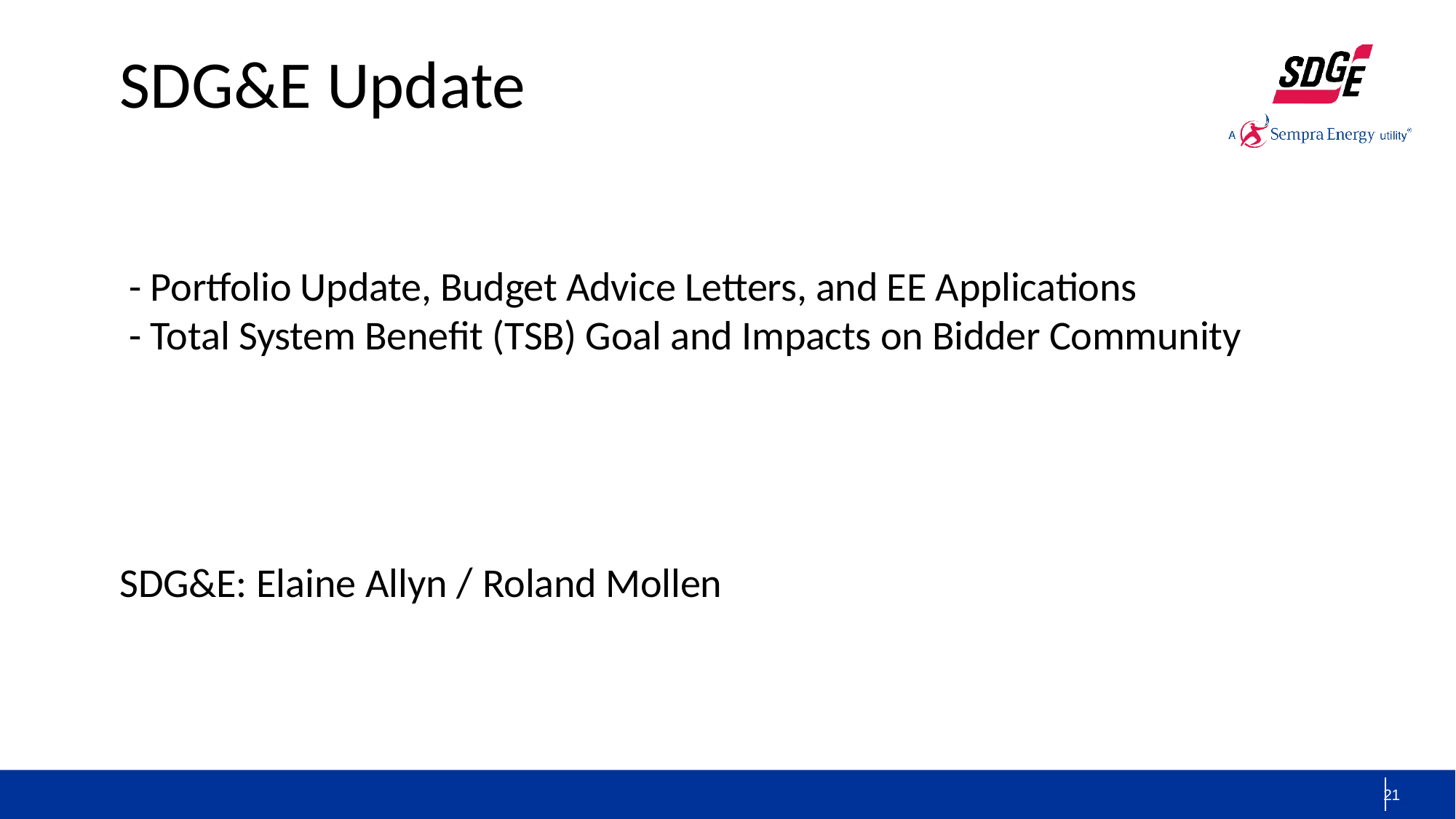

SDG&E Update
 - Portfolio Update, Budget Advice Letters, and EE Applications
 - Total System Benefit (TSB) Goal and Impacts on Bidder Community

SDG&E: Elaine Allyn / Roland Mollen